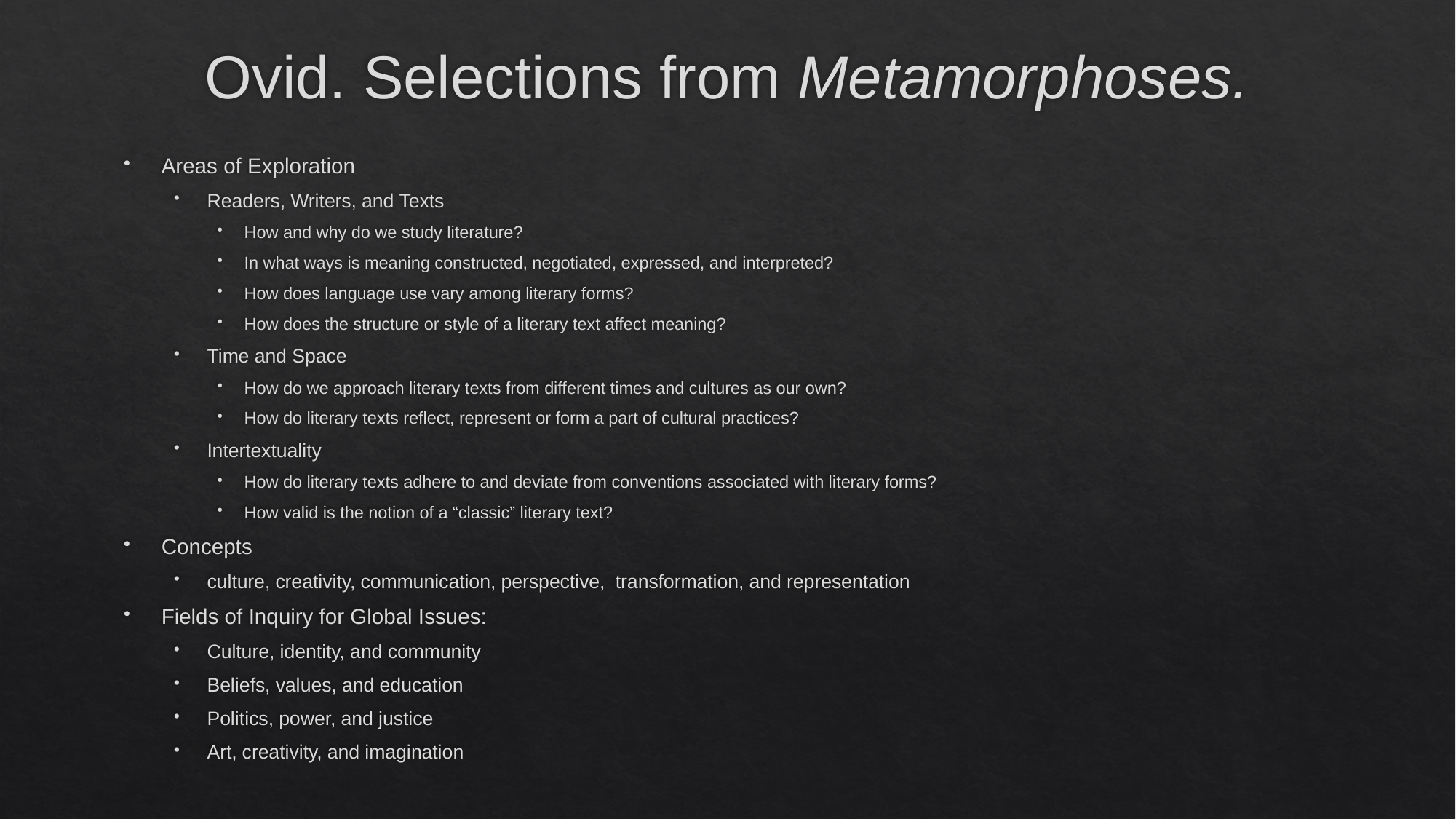

# Ovid. Selections from Metamorphoses.
Areas of Exploration
Readers, Writers, and Texts
How and why do we study literature?
In what ways is meaning constructed, negotiated, expressed, and interpreted?
How does language use vary among literary forms?
How does the structure or style of a literary text affect meaning?
Time and Space
How do we approach literary texts from different times and cultures as our own?
How do literary texts reflect, represent or form a part of cultural practices?
Intertextuality
How do literary texts adhere to and deviate from conventions associated with literary forms?
How valid is the notion of a “classic” literary text?
Concepts
culture, creativity, communication, perspective,  transformation, and representation
Fields of Inquiry for Global Issues:
Culture, identity, and community
Beliefs, values, and education
Politics, power, and justice
Art, creativity, and imagination